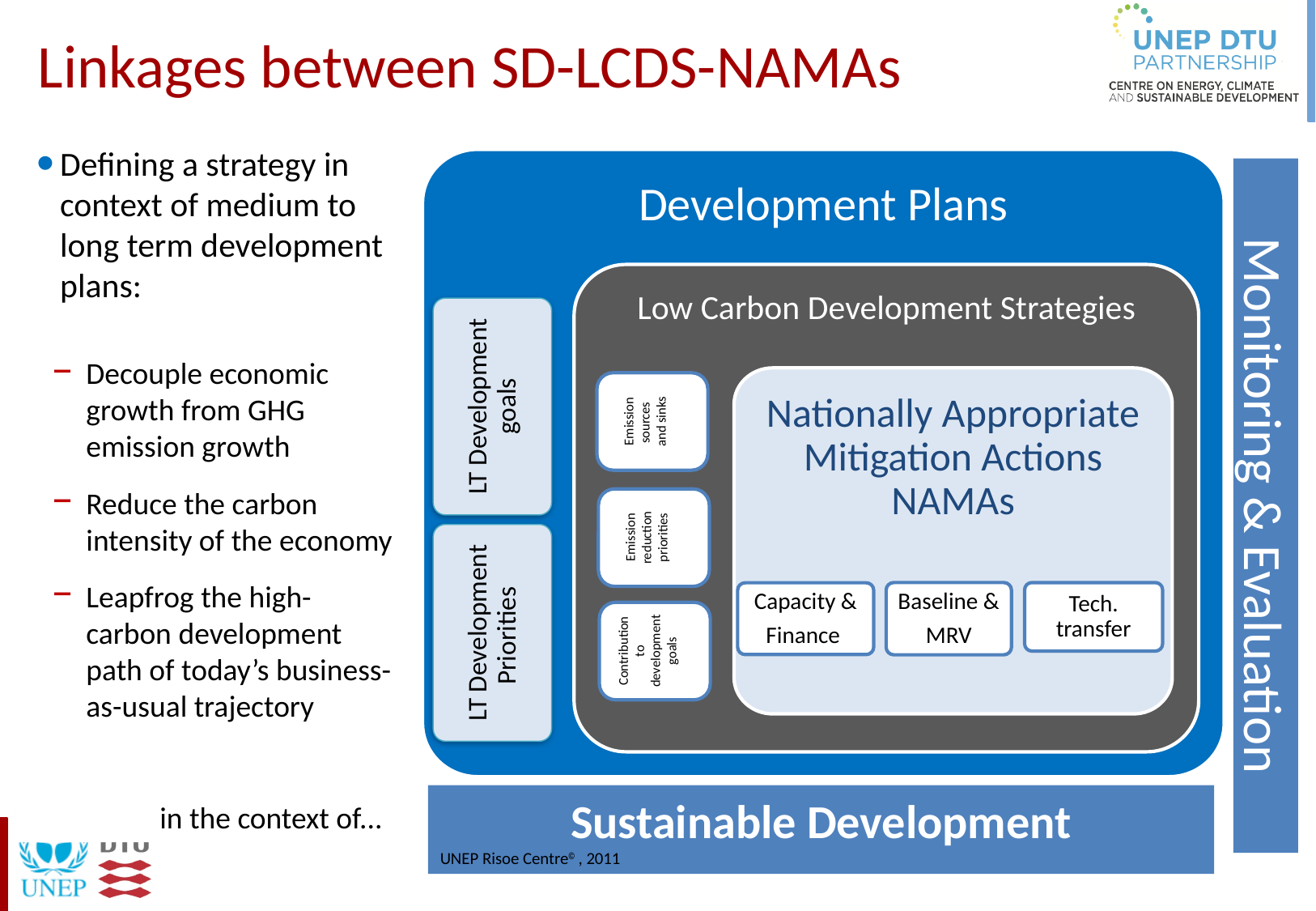

Linkages between SD-LCDS-NAMAs
Defining a strategy in context of medium to long term development plans:
Development Plans
Monitoring & Evaluation
Low Carbon Development Strategies

Decouple economic growth from GHG  emission growth
Reduce the carbon intensity of the economy
Leapfrog the high-carbon development path of today’s business-as-usual trajectory

LT Development goals
Nationally Appropriate Mitigation Actions NAMAs
Emission sources
and sinks

Emission reduction priorities

LT Development Priorities
Baseline &
MRV
Tech. transfer
Capacity &
Finance
Contribution to development goals

Sustainable Development
UNEP Risoe Centre© , 2011
in the context of...